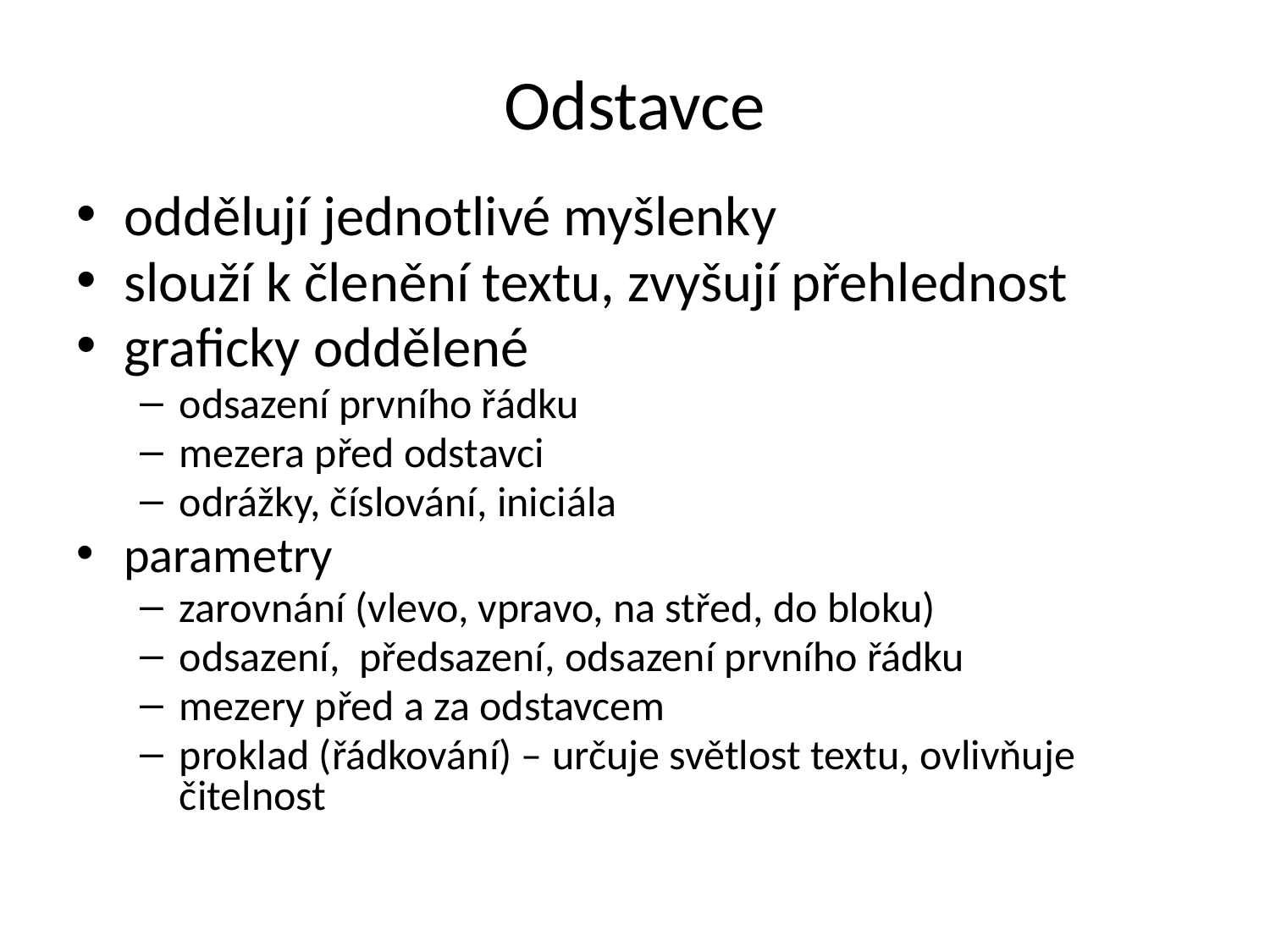

# Odstavce
oddělují jednotlivé myšlenky
slouží k členění textu, zvyšují přehlednost
graficky oddělené
odsazení prvního řádku
mezera před odstavci
odrážky, číslování, iniciála
parametry
zarovnání (vlevo, vpravo, na střed, do bloku)
odsazení,  předsazení, odsazení prvního řádku
mezery před a za odstavcem
proklad (řádkování) – určuje světlost textu, ovlivňuje čitelnost